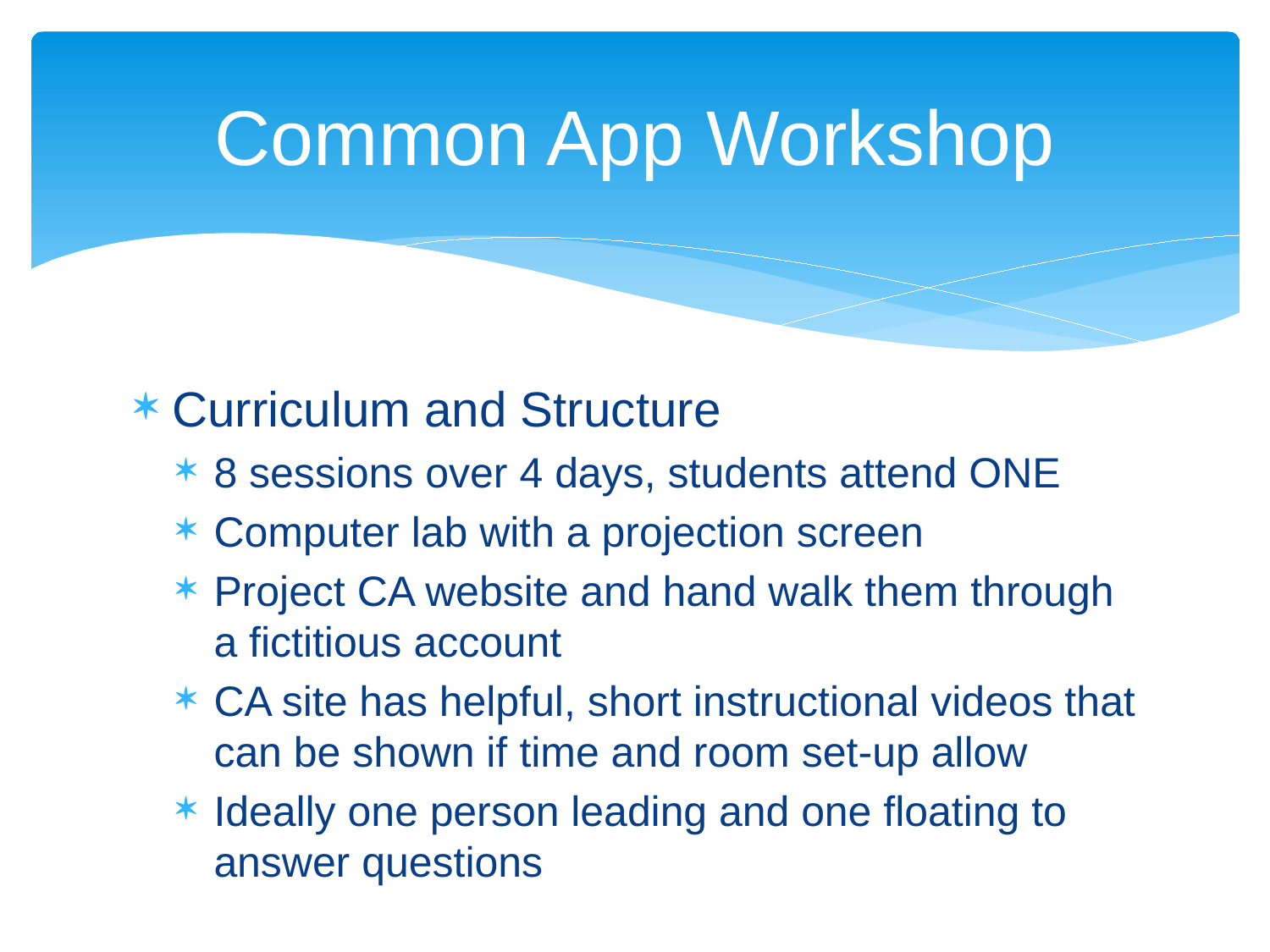

# Common App Workshop
Curriculum and Structure
8 sessions over 4 days, students attend ONE
Computer lab with a projection screen
Project CA website and hand walk them through a fictitious account
CA site has helpful, short instructional videos that can be shown if time and room set-up allow
Ideally one person leading and one floating to answer questions